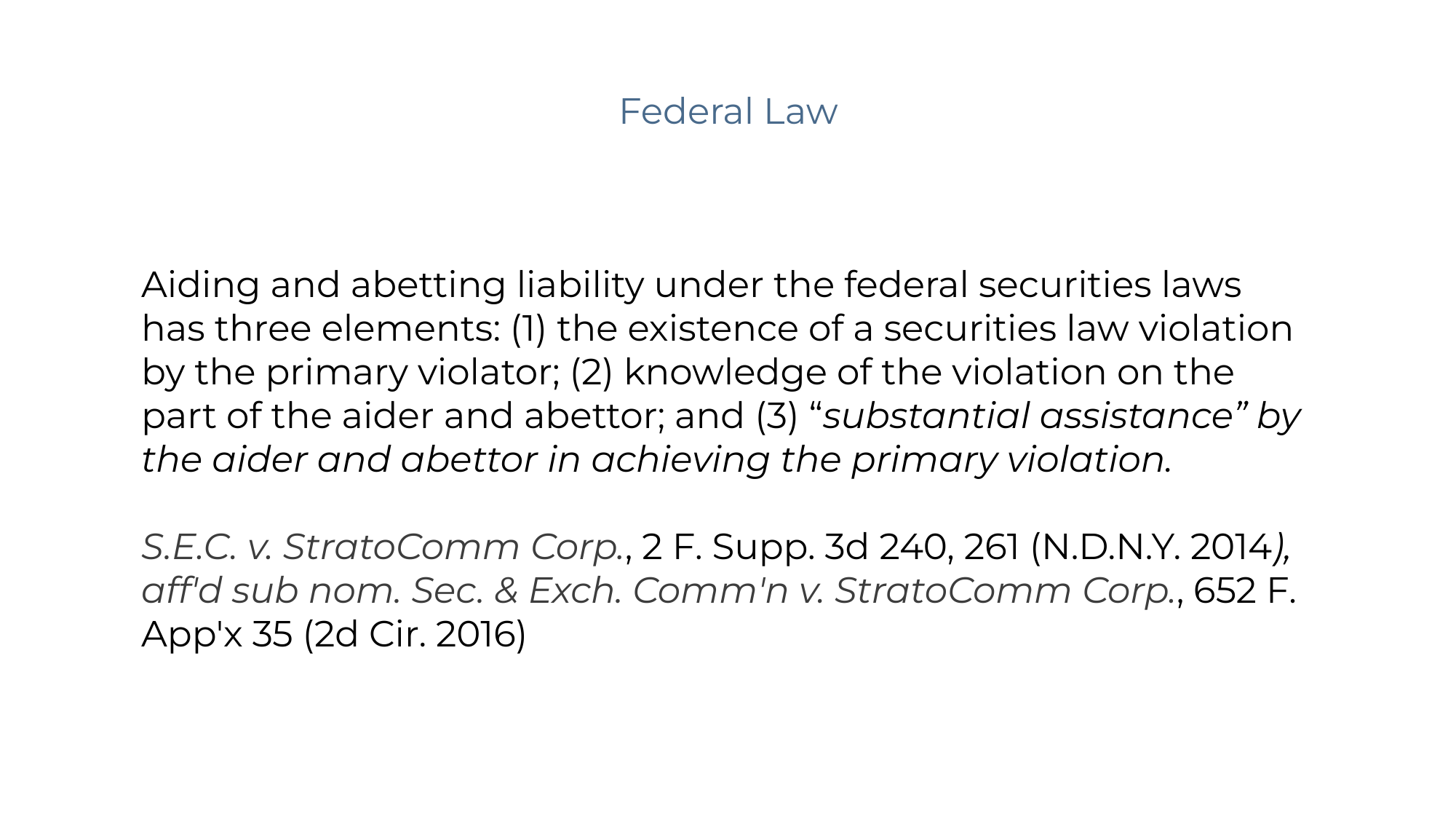

Federal Law

Aiding and abetting liability under the federal securities laws has three elements: (1) the existence of a securities law violation by the primary violator; (2) knowledge of the violation on the part of the aider and abettor; and (3) “substantial assistance” by the aider and abettor in achieving the primary violation.
S.E.C. v. StratoComm Corp., 2 F. Supp. 3d 240, 261 (N.D.N.Y. 2014), aff'd sub nom. Sec. & Exch. Comm'n v. StratoComm Corp., 652 F. App'x 35 (2d Cir. 2016)

7